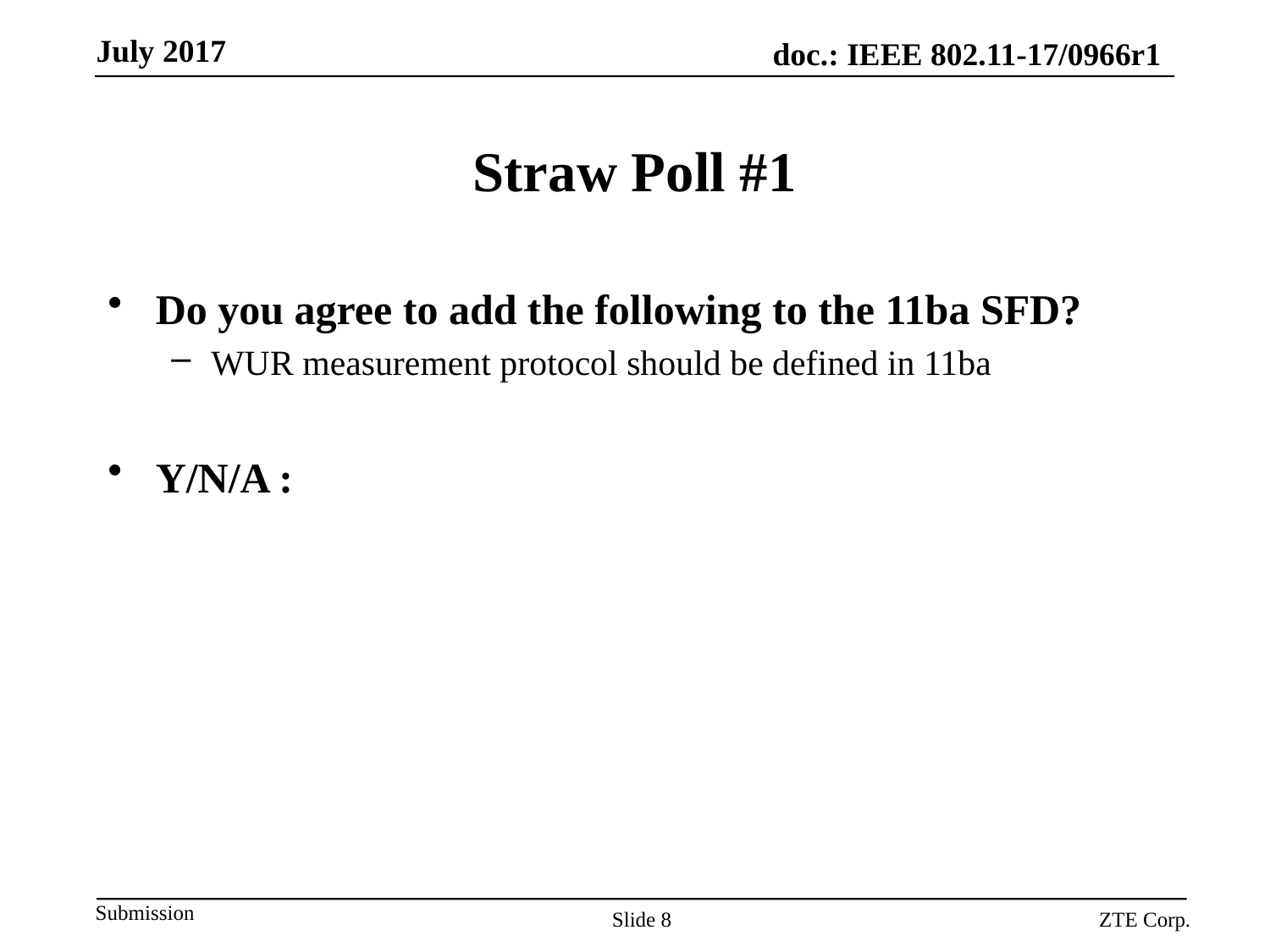

# Straw Poll #1
Do you agree to add the following to the 11ba SFD?
WUR measurement protocol should be defined in 11ba

Y/N/A :

Slide 8